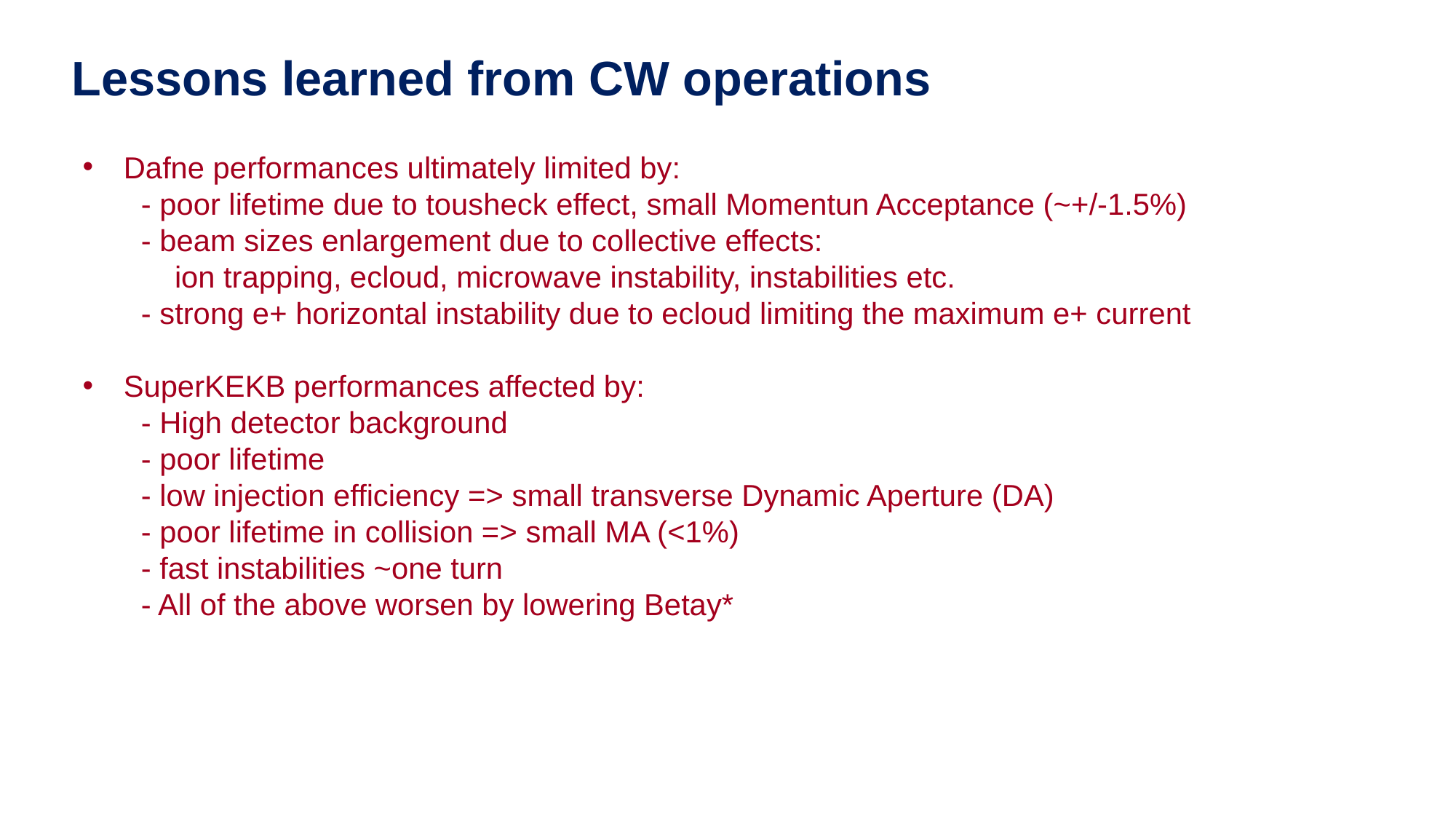

# Lessons learned from CW operations
Dafne performances ultimately limited by:
       - poor lifetime due to tousheck effect, small Momentun Acceptance (~+/-1.5%)
       - beam sizes enlargement due to collective effects:
           ion trapping, ecloud, microwave instability, instabilities etc.
       - strong e+ horizontal instability due to ecloud limiting the maximum e+ current

SuperKEKB performances affected by:
       - High detector background
       - poor lifetime
       - low injection efficiency => small transverse Dynamic Aperture (DA)
       - poor lifetime in collision => small MA (<1%)
       - fast instabilities ~one turn
       - All of the above worsen by lowering Betay*